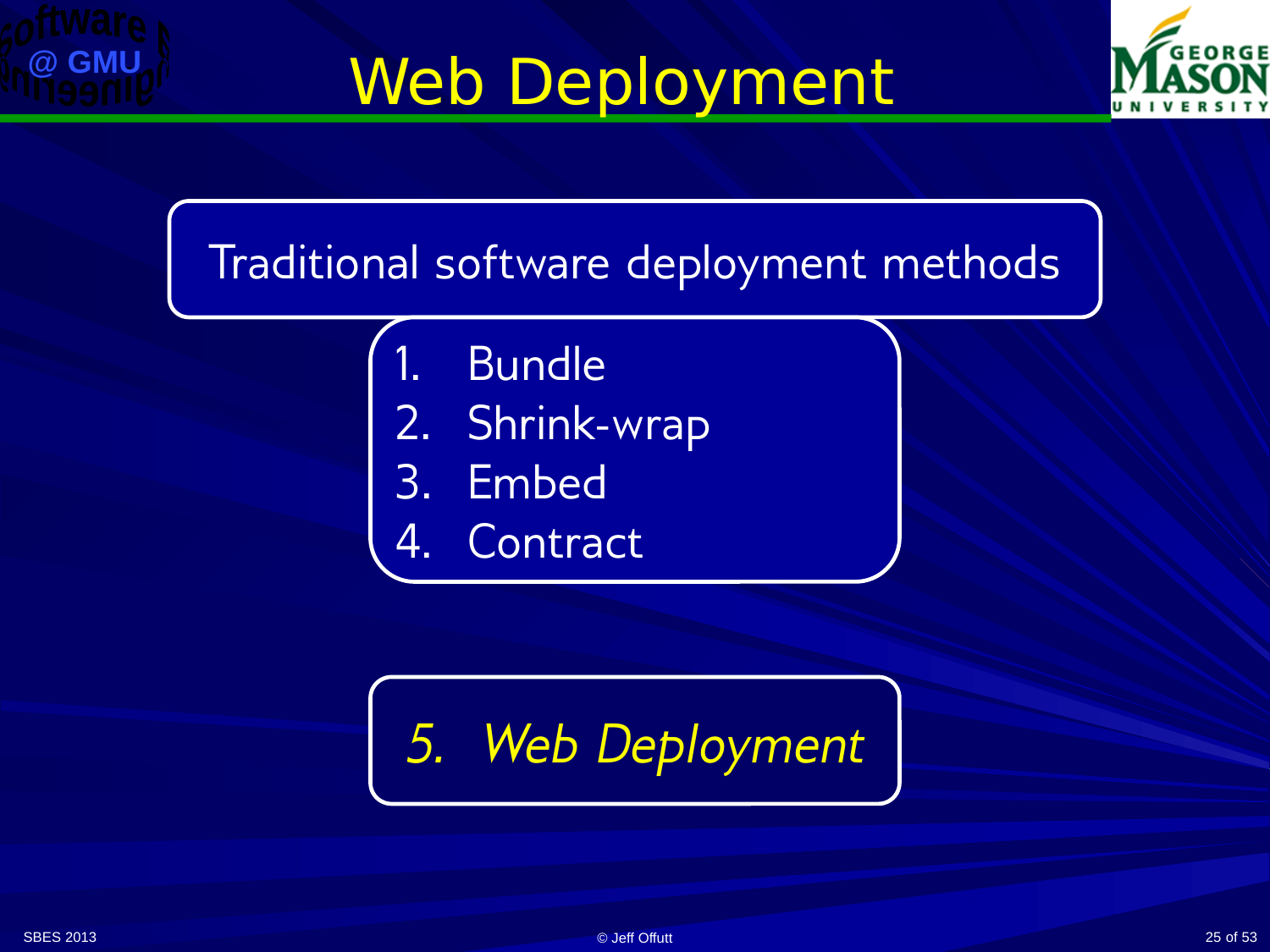

# Web Deployment
Traditional software deployment methods
Bundle
Shrink-wrap
Embed
Contract
5.  Web Deployment
SBES 2013
25
© Jeff Offutt